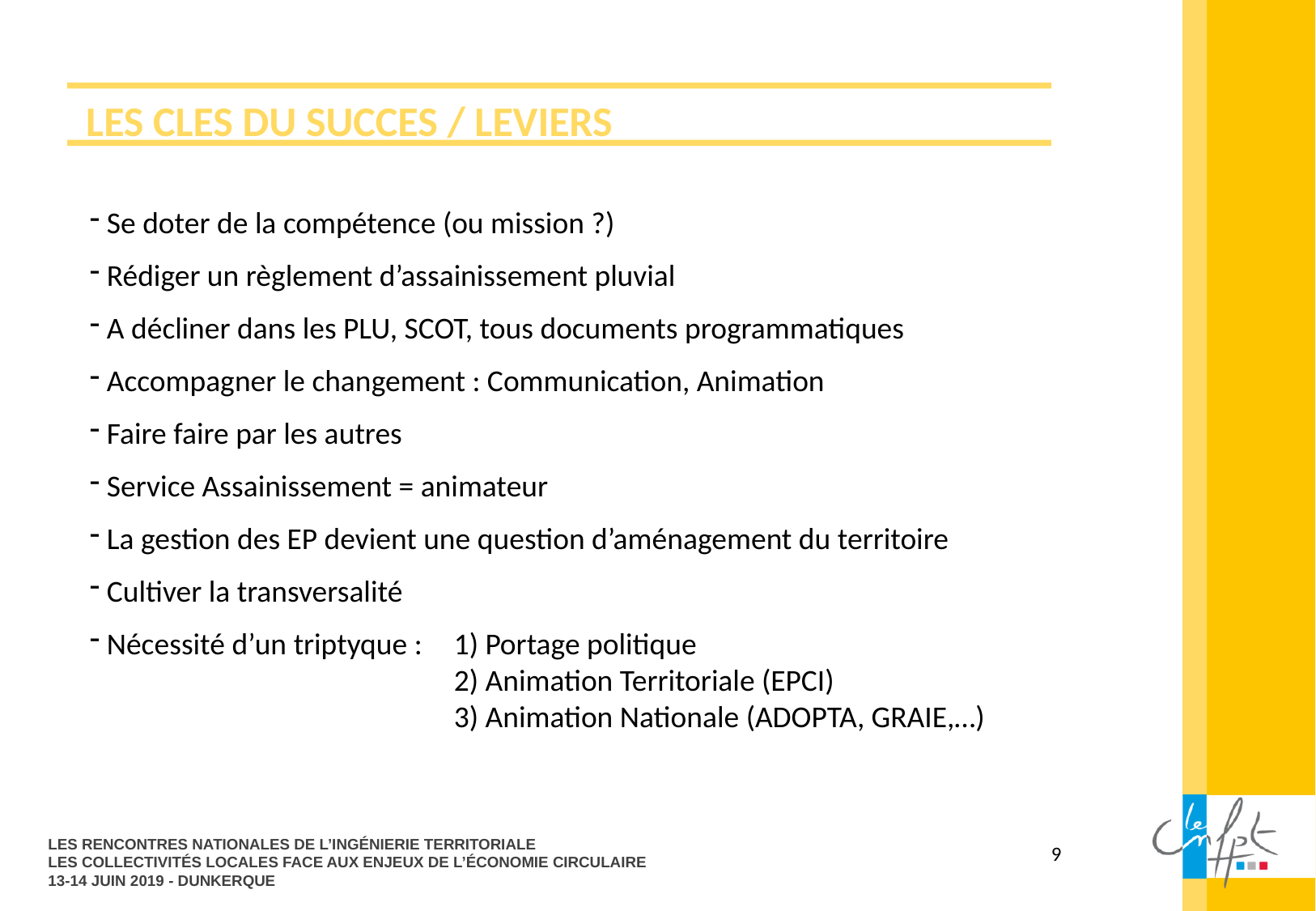

# LES CLES DU SUCCES / LEVIERS

 Se doter de la compétence (ou mission ?)

 Rédiger un règlement d’assainissement pluvial

 A décliner dans les PLU, SCOT, tous documents programmatiques

 Accompagner le changement : Communication, Animation

 Faire faire par les autres

 Service Assainissement = animateur

 La gestion des EP devient une question d’aménagement du territoire

 Cultiver la transversalité

 Nécessité d’un triptyque : 	1) Portage politique
			2) Animation Territoriale (EPCI)
			3) Animation Nationale (ADOPTA, GRAIE,…)
LES RENCONTRES NATIONALES DE L’INGÉNIERIE TERRITORIALE
LES COLLECTIVITÉS LOCALES FACE AUX ENJEUX DE L’ÉCONOMIE CIRCULAIRE
13-14 JUIN 2019 - DUNKERQUE
9